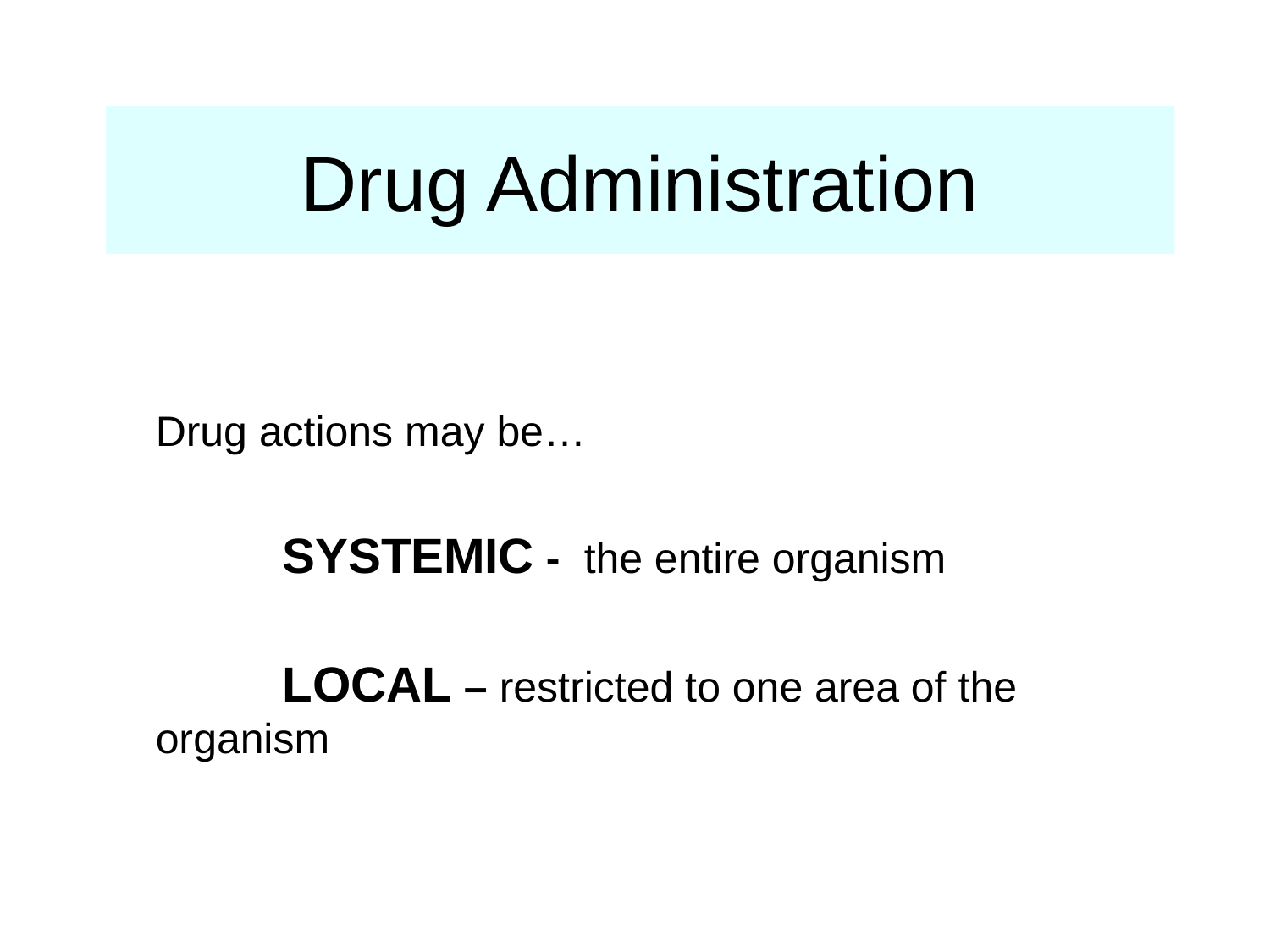

# Drug Administration

	Drug actions may be…

		SYSTEMIC -  the entire organism

		LOCAL – restricted to one area of the organism